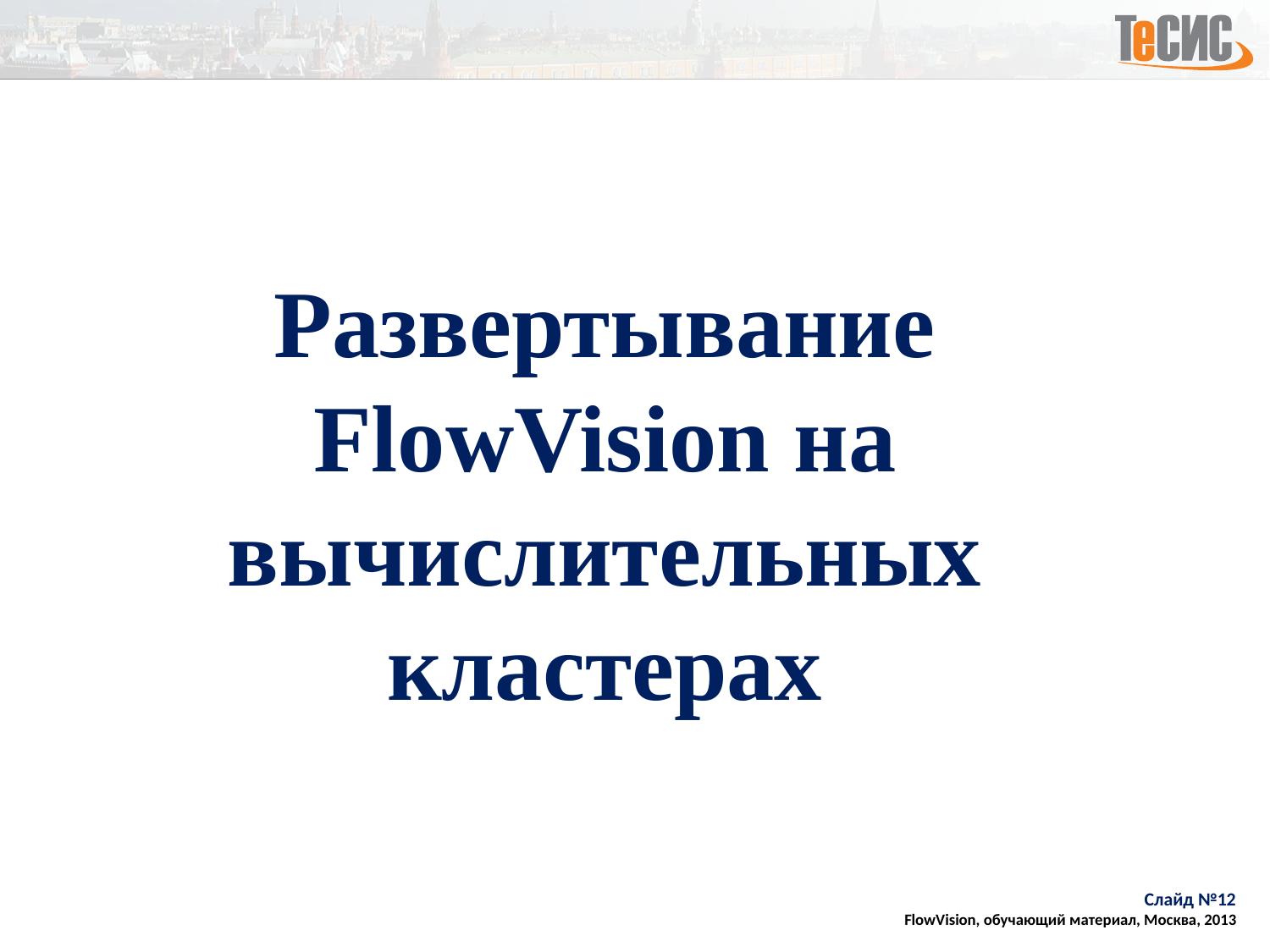

Развертывание FlowVision на вычислительных кластерах
Слайд №12
FlowVision, обучающий материал, Москва, 2013